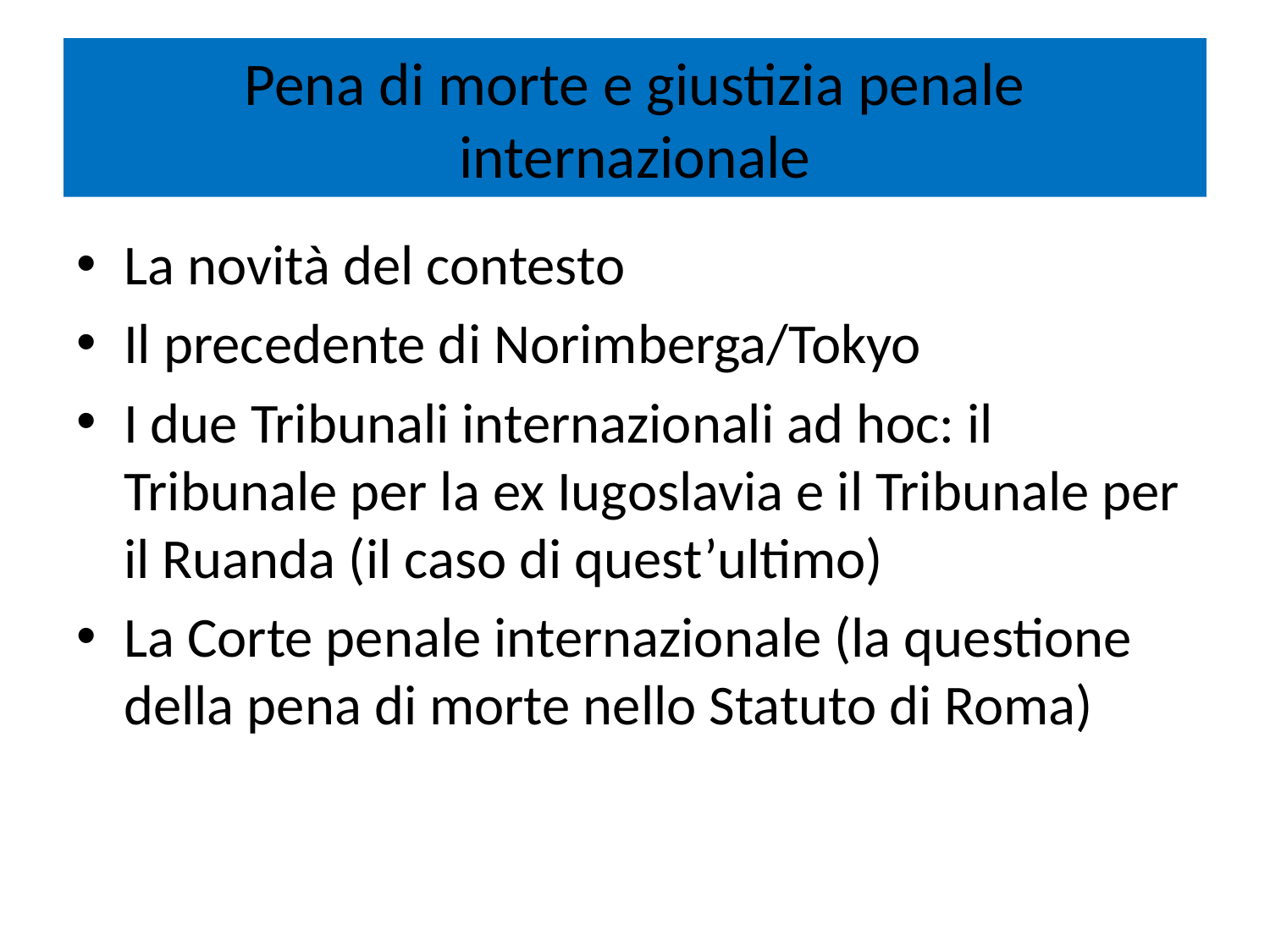

# Pena di morte e giustizia penale internazionale
La novità del contesto
Il precedente di Norimberga/Tokyo
I due Tribunali internazionali ad hoc: il Tribunale per la ex Iugoslavia e il Tribunale per il Ruanda (il caso di quest’ultimo)
La Corte penale internazionale (la questione della pena di morte nello Statuto di Roma)